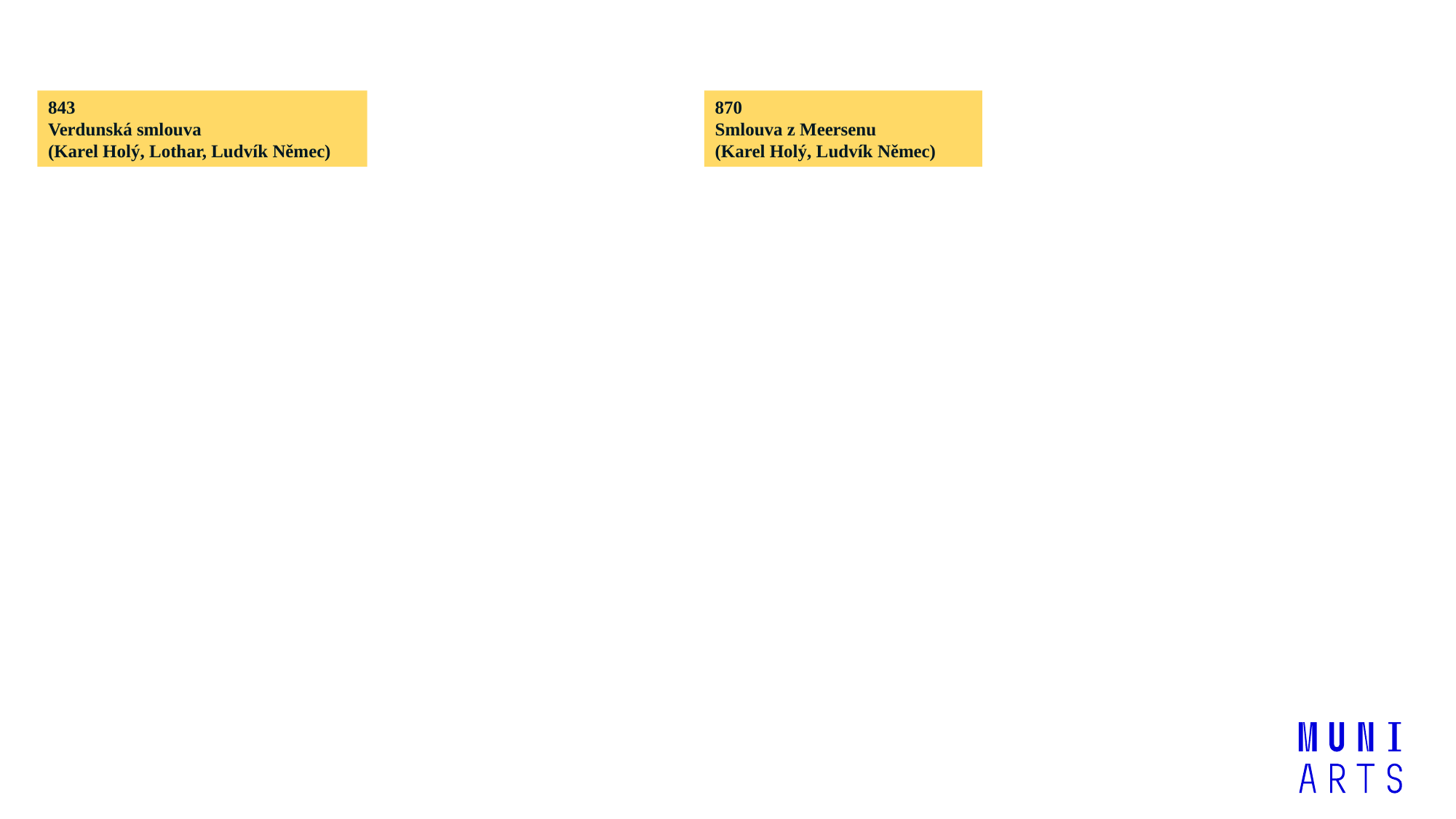

870
Smlouva z Meersenu
(Karel Holý, Ludvík Němec)
843
Verdunská smlouva
(Karel Holý, Lothar, Ludvík Němec)